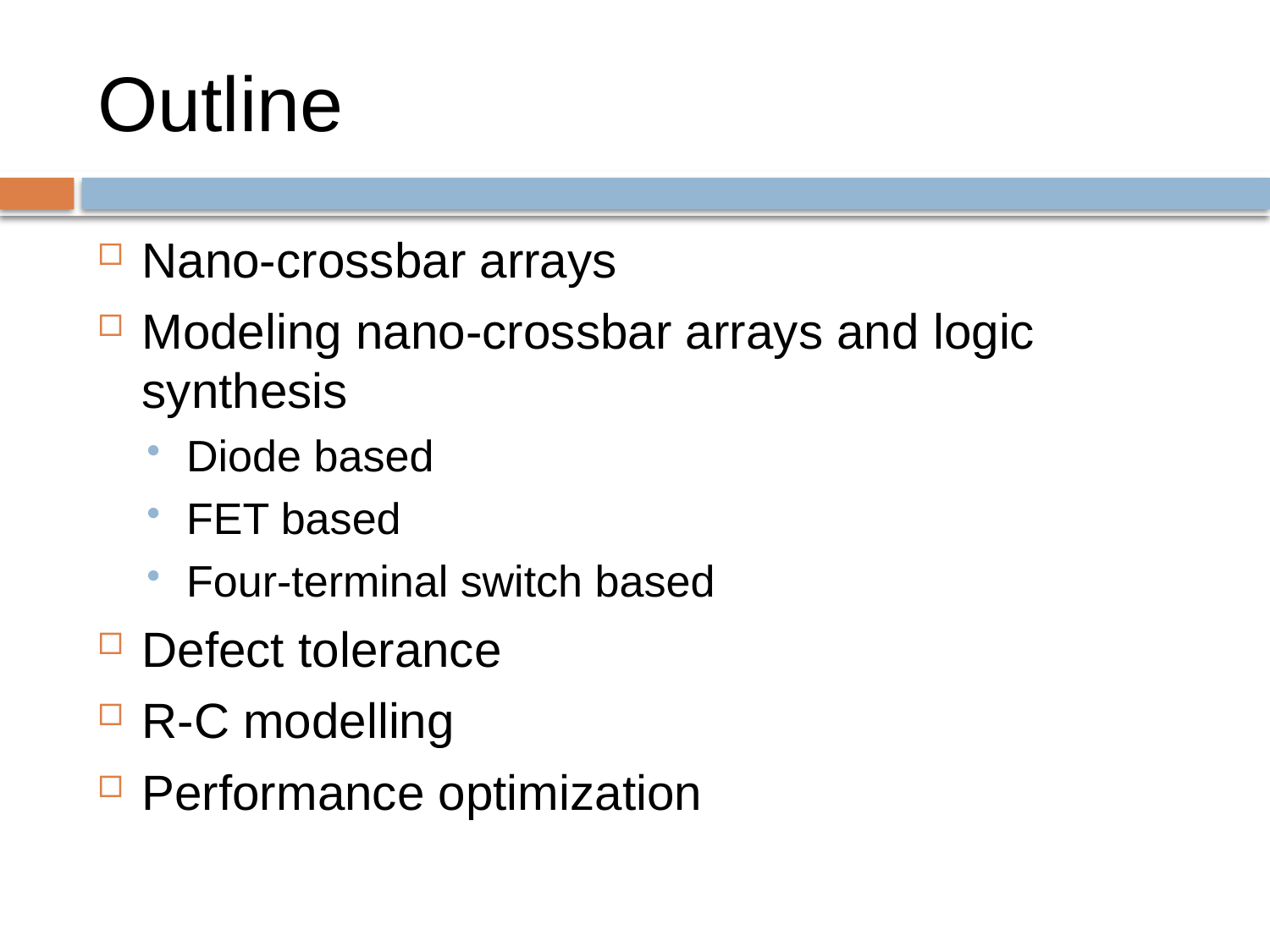

# Outline
Nano-crossbar arrays
Modeling nano-crossbar arrays and logic synthesis
Diode based
FET based
Four-terminal switch based
Defect tolerance
R-C modelling
Performance optimization